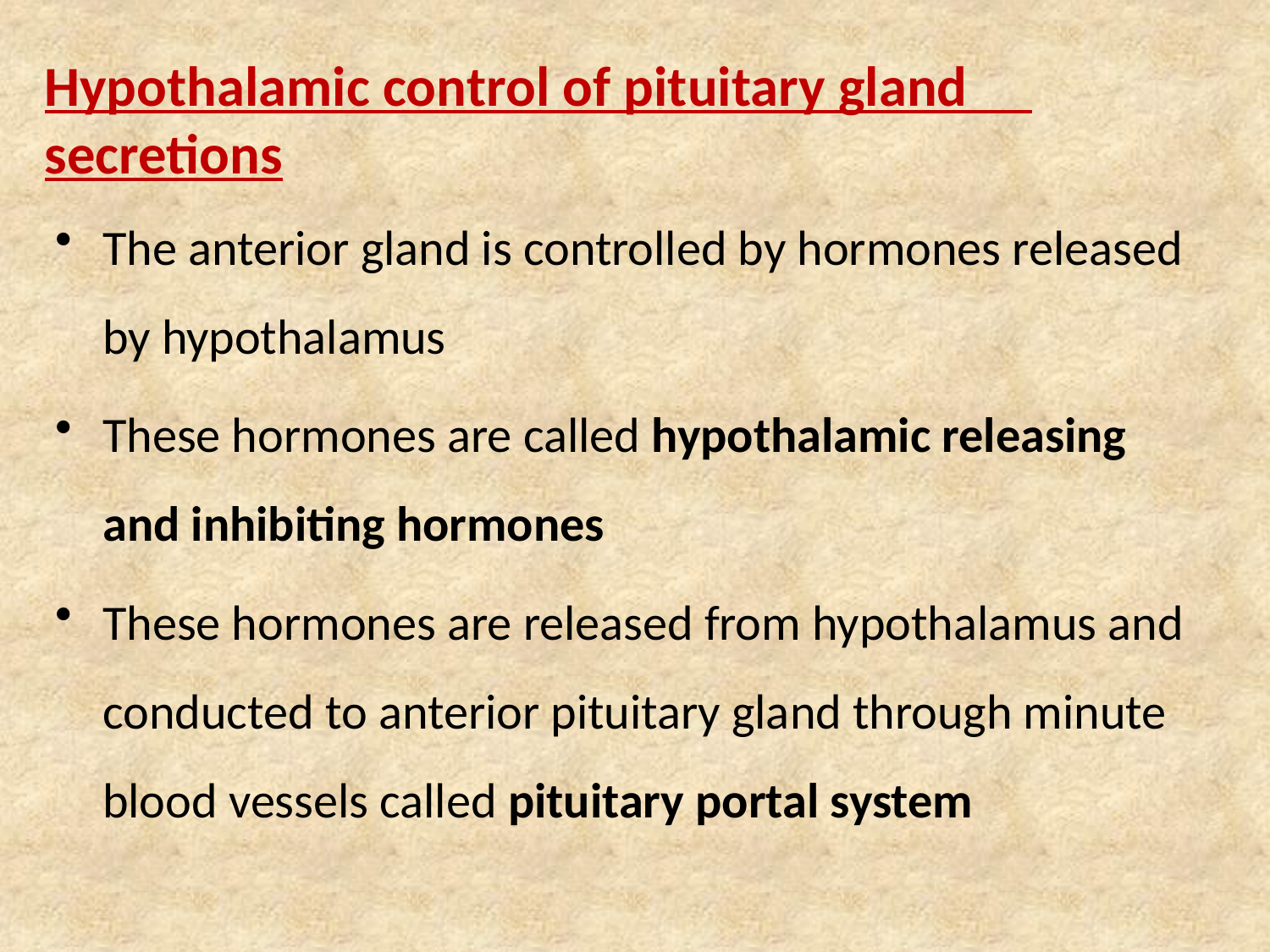

# Hypothalamic control of pituitary gland      secretions
The anterior gland is controlled by hormones released by hypothalamus
These hormones are called hypothalamic releasing and inhibiting hormones
These hormones are released from hypothalamus and conducted to anterior pituitary gland through minute blood vessels called pituitary portal system